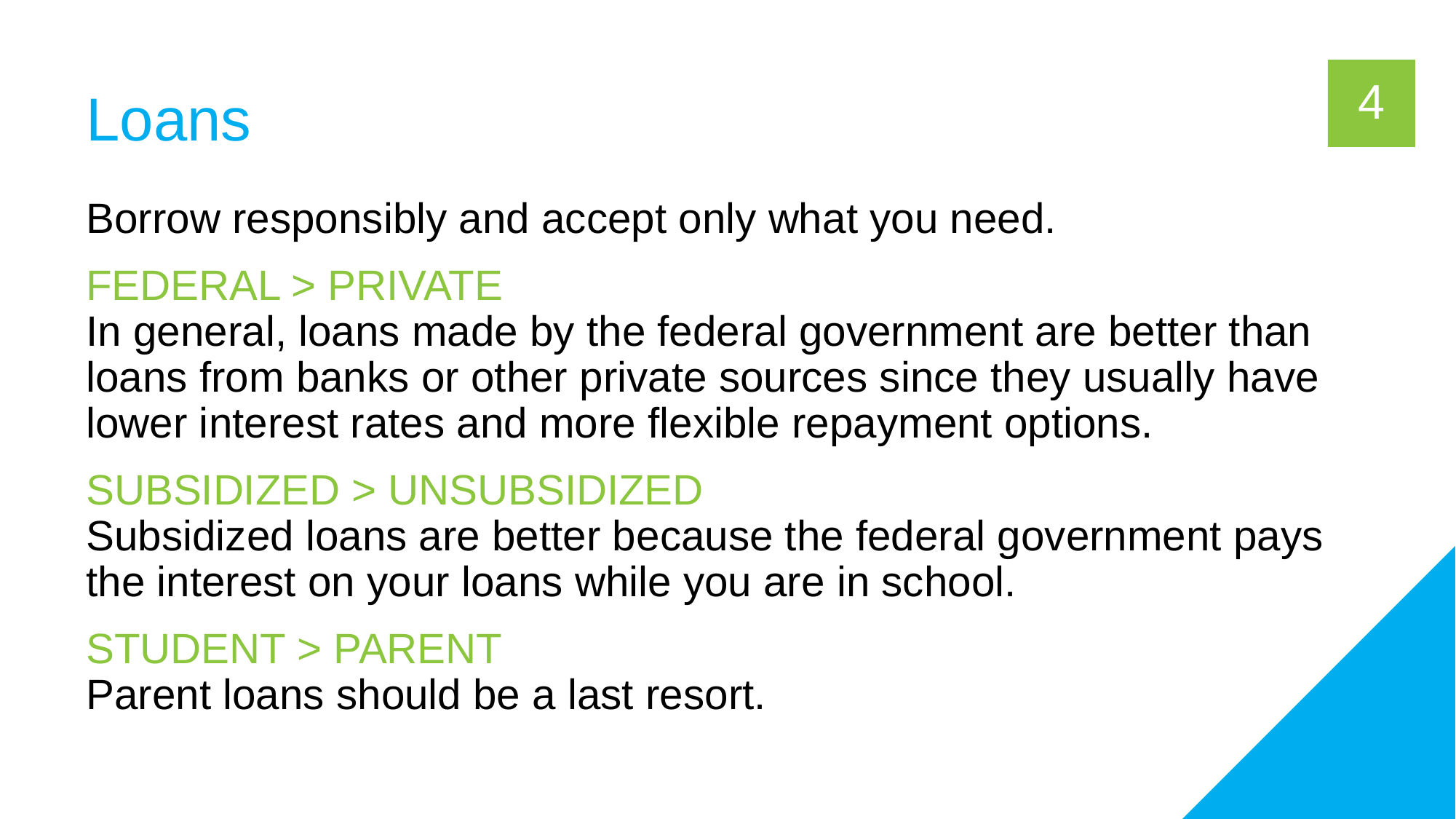

4
# Loans
Borrow responsibly and accept only what you need.
FEDERAL > PRIVATE
In general, loans made by the federal government are better than loans from banks or other private sources since they usually have lower interest rates and more flexible repayment options.
SUBSIDIZED > UNSUBSIDIZED
Subsidized loans are better because the federal government pays the interest on your loans while you are in school.
STUDENT > PARENT
Parent loans should be a last resort.